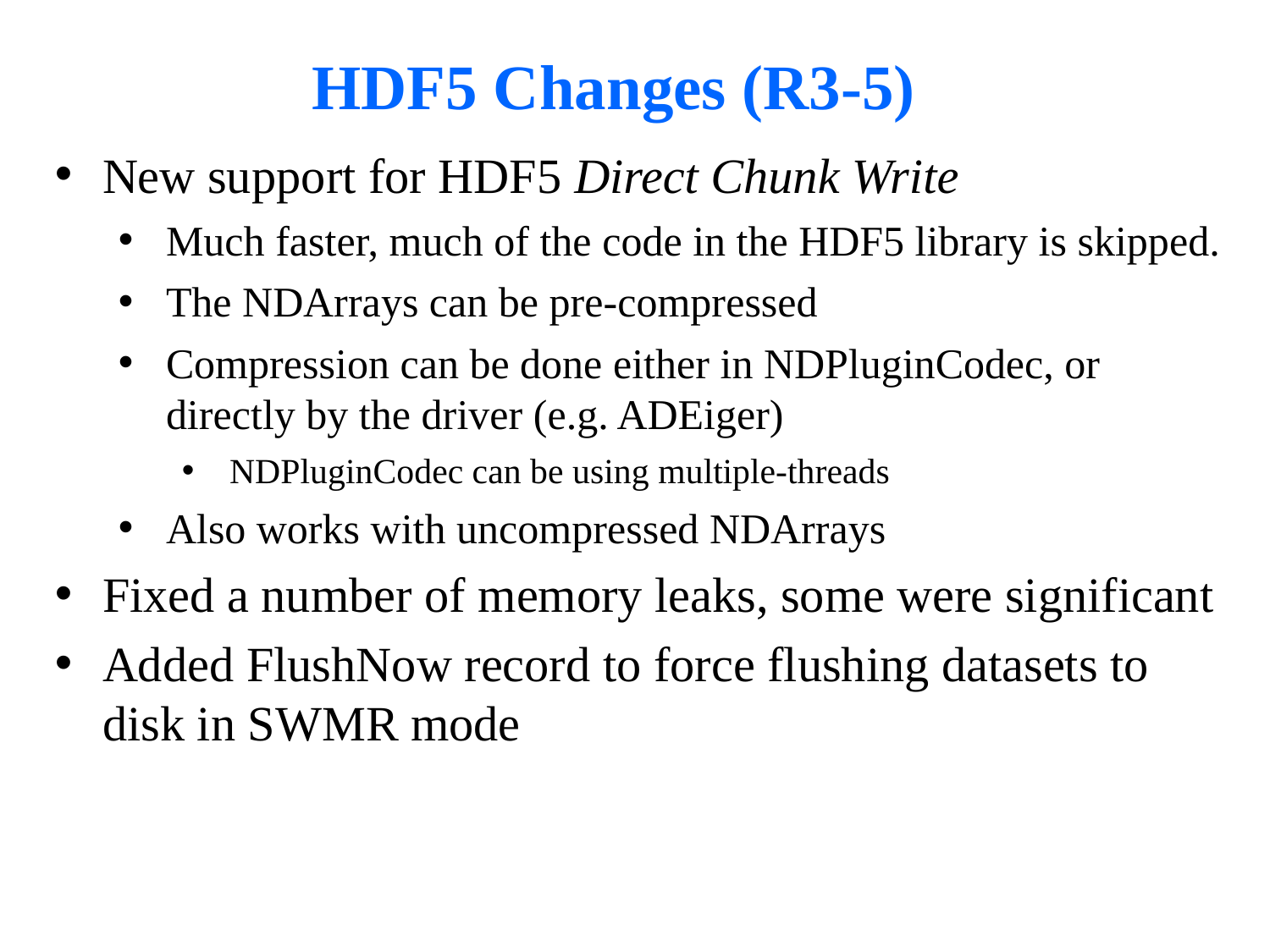

# HDF5 Changes (R3-5)

New support for HDF5 Direct Chunk Write
Much faster, much of the code in the HDF5 library is skipped.
The NDArrays can be pre-compressed
Compression can be done either in NDPluginCodec, or directly by the driver (e.g. ADEiger)
NDPluginCodec can be using multiple-threads
Also works with uncompressed NDArrays
Fixed a number of memory leaks, some were significant
Added FlushNow record to force flushing datasets to disk in SWMR mode